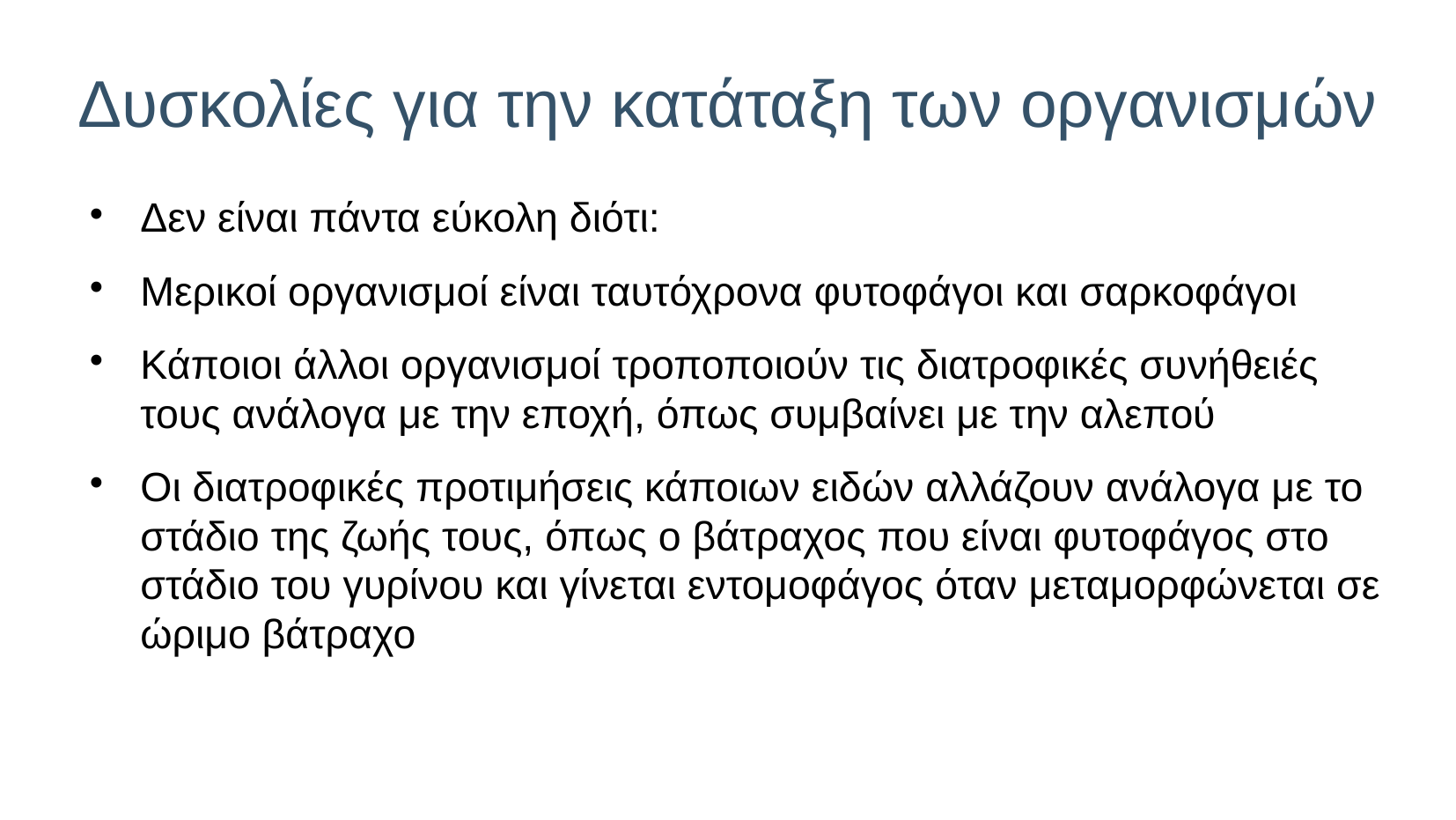

Δυσκολίες για την κατάταξη των οργανισμών
Δεν είναι πάντα εύκολη διότι:
Μερικοί οργανισμοί είναι ταυτόχρονα φυτοφάγοι και σαρκοφάγοι
Κάποιοι άλλοι οργανισμοί τροποποιούν τις διατροφικές συνήθειές τους ανάλογα με την εποχή, όπως συμβαίνει με την αλεπού
Οι διατροφικές προτιμήσεις κάποιων ειδών αλλάζουν ανάλογα με το στάδιο της ζωής τους, όπως ο βάτραχος που είναι φυτοφάγος στο στάδιο του γυρίνου και γίνεται εντομοφάγος όταν μεταμορφώνεται σε ώριμο βάτραχο